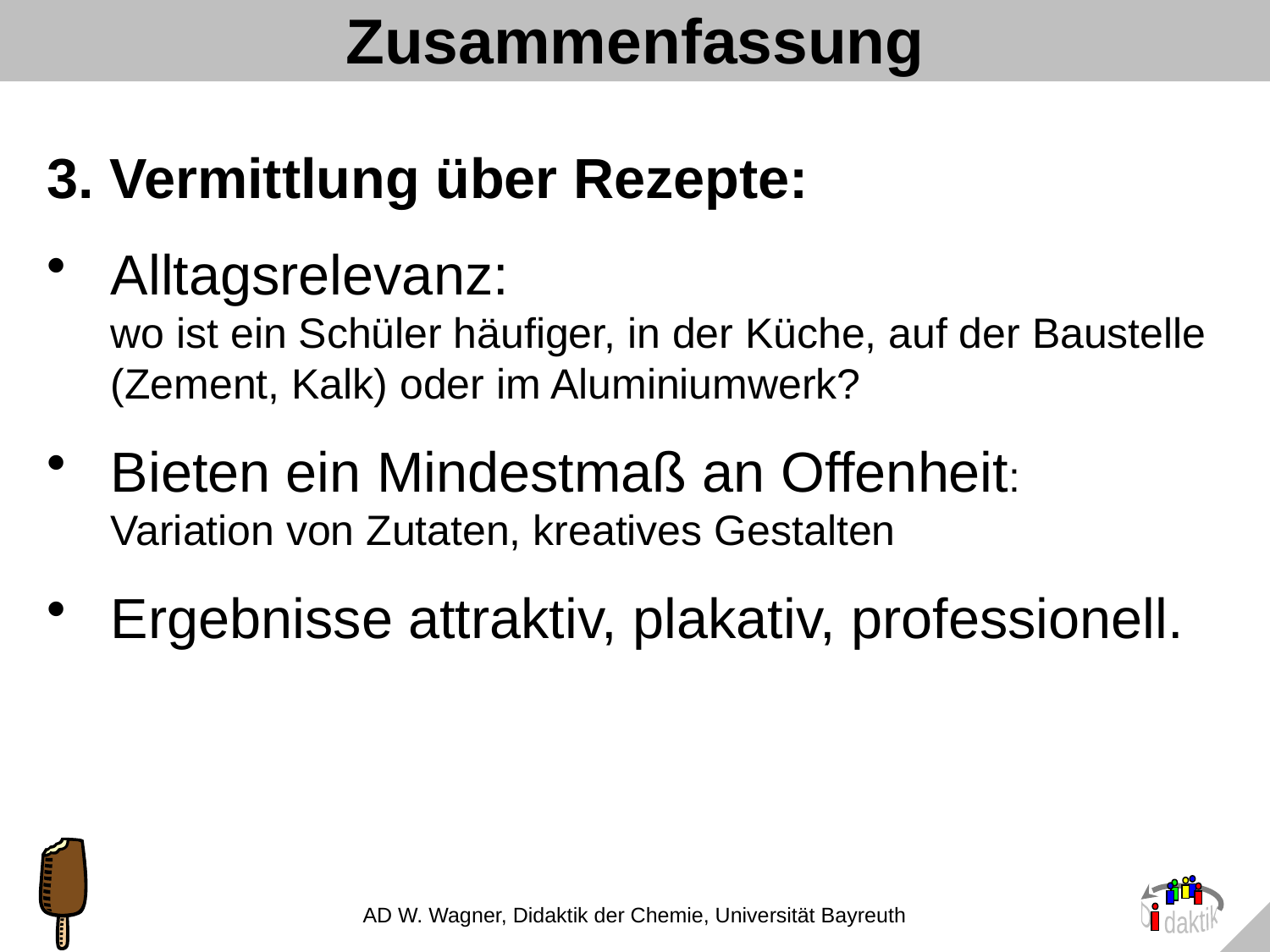

# Zusammenfassung
3. Vermittlung über Rezepte:
Alltagsrelevanz:
wo ist ein Schüler häufiger, in der Küche, auf der Baustelle (Zement, Kalk) oder im Aluminiumwerk?
Bieten ein Mindestmaß an Offenheit:
Variation von Zutaten, kreatives Gestalten
Ergebnisse attraktiv, plakativ, professionell.
AD W. Wagner, Didaktik der Chemie, Universität Bayreuth